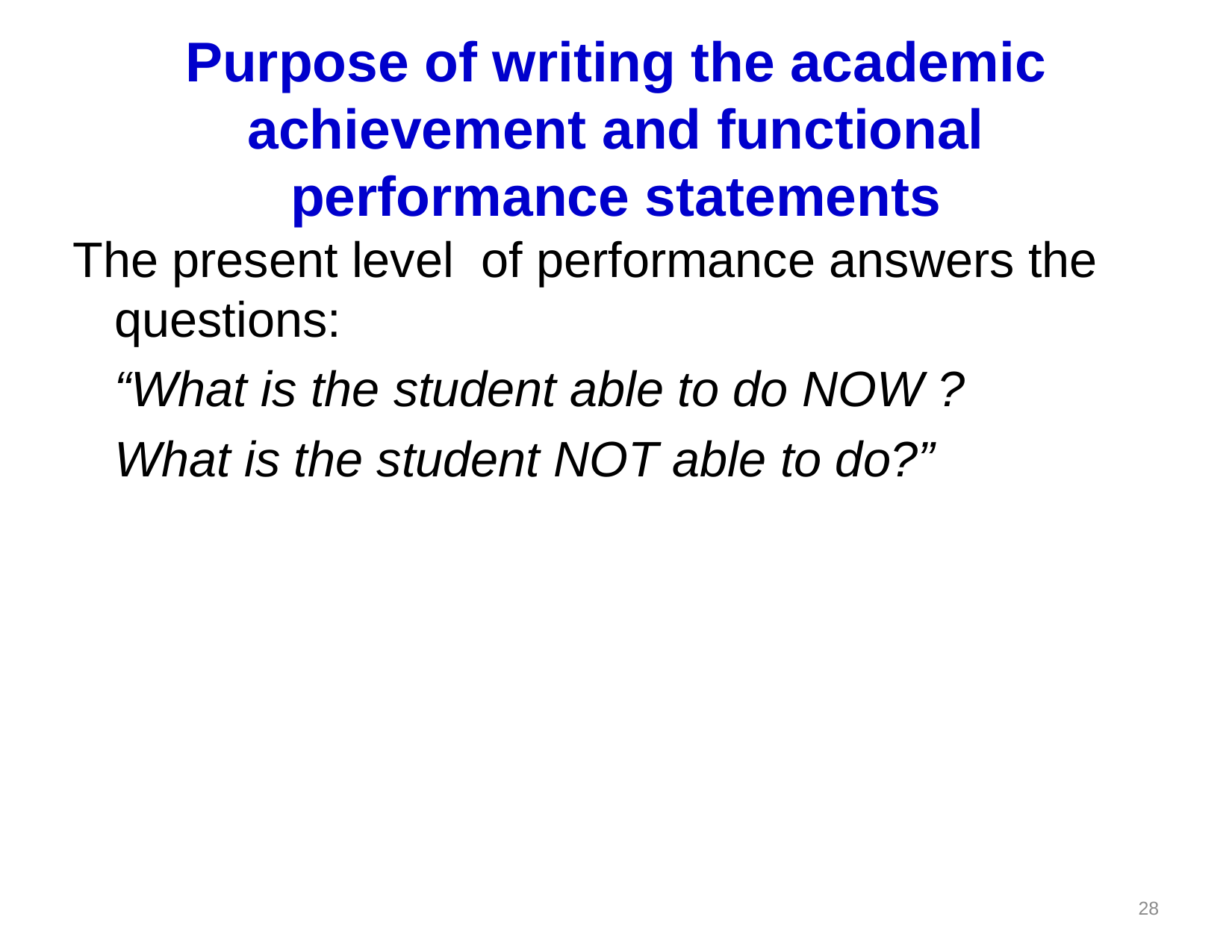

# Purpose of writing the academic achievement and functional performance statements
The present level  of performance answers the questions:
 	“What is the student able to do NOW ?
	What is the student NOT able to do?”

28